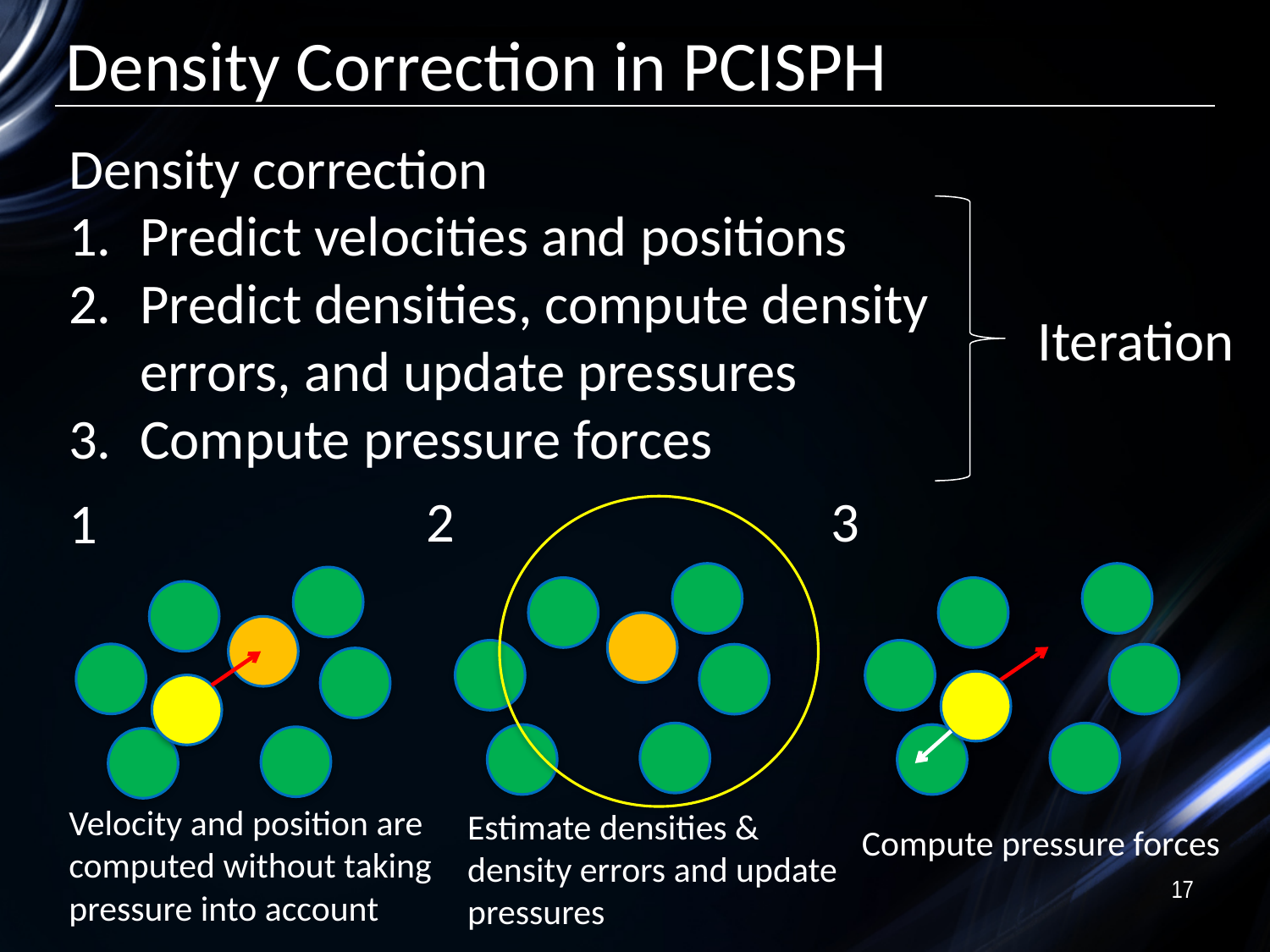

# Density Correction in PCISPH
Density correction
Predict velocities and positions
Predict densities, compute density errors, and update pressures
Compute pressure forces

Iteration
3
2
1

Velocity and position are computed without taking pressure into account
Estimate densities & density errors and update pressures
Compute pressure forces
17